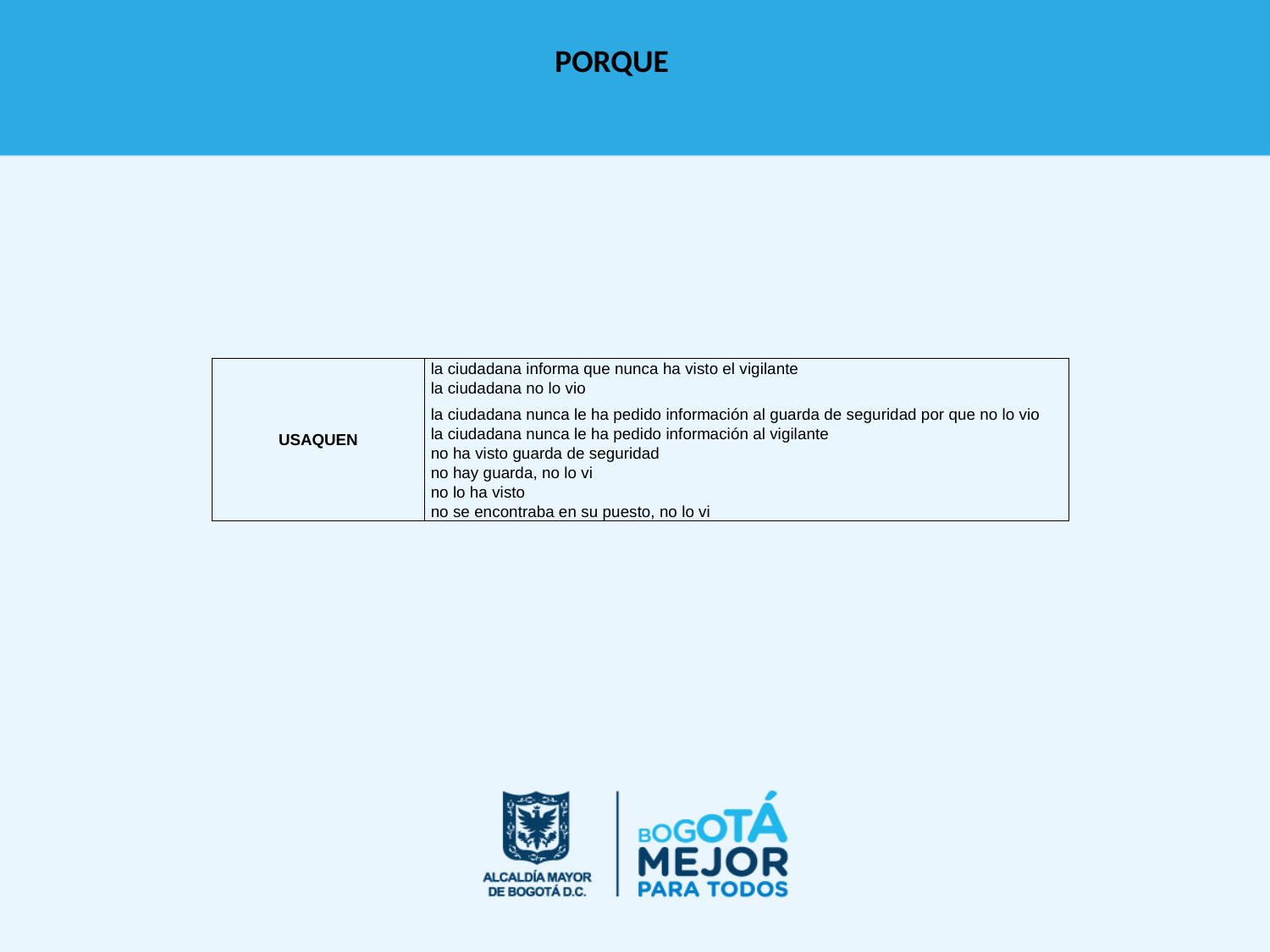

PORQUE
| USAQUEN | la ciudadana informa que nunca ha visto el vigilante |
| --- | --- |
|  | la ciudadana no lo vio |
|  | la ciudadana nunca le ha pedido información al guarda de seguridad por que no lo vio |
|  | la ciudadana nunca le ha pedido información al vigilante |
|  | no ha visto guarda de seguridad |
|  | no hay guarda, no lo vi |
|  | no lo ha visto |
|  | no se encontraba en su puesto, no lo vi |